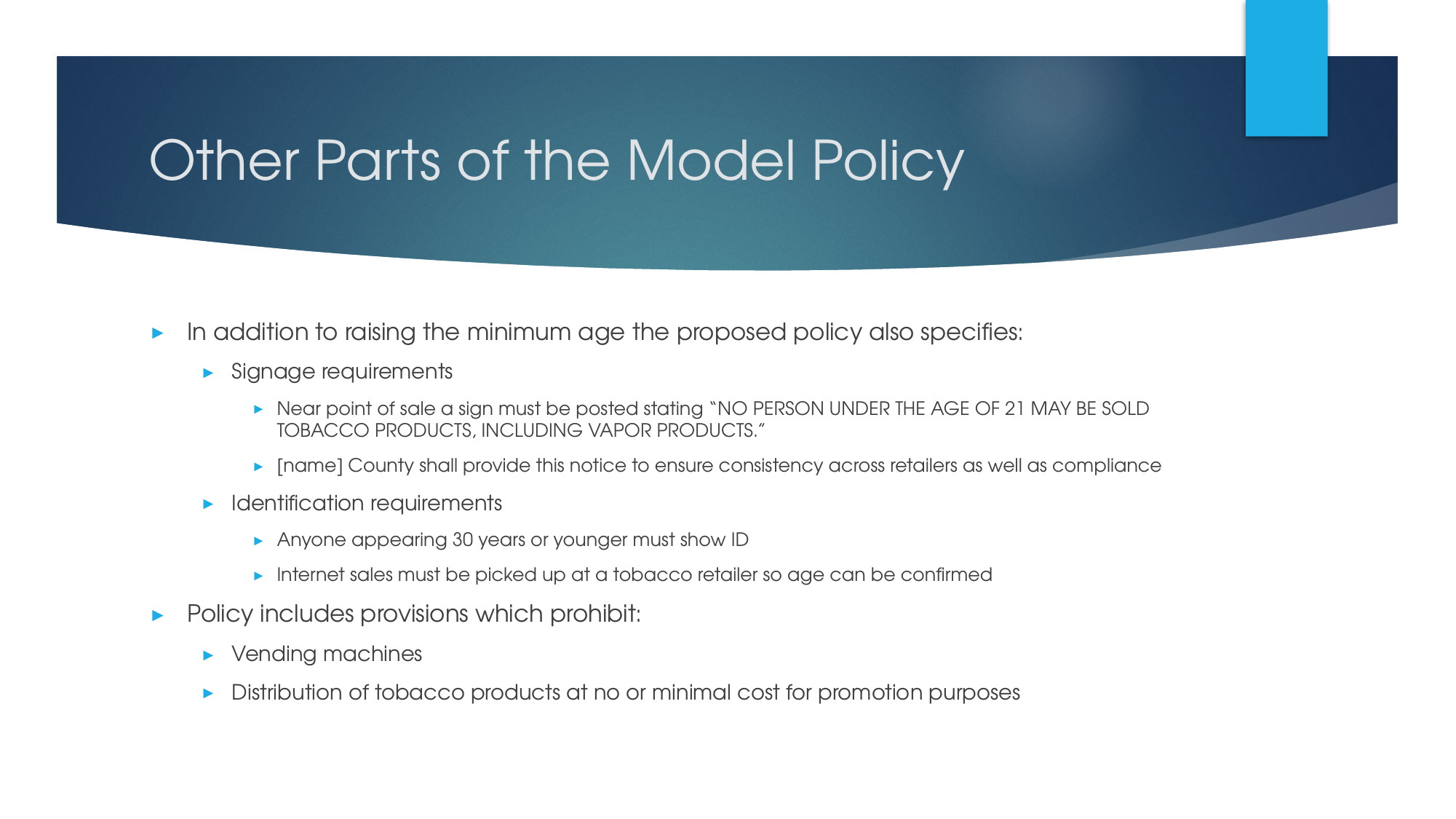

# Other Parts of the Model Policy
In addition to raising the minimum age the proposed policy also specifies:
Signage requirements
Near point of sale a sign must be posted stating “NO PERSON UNDER THE AGE OF 21 MAY BE SOLD TOBACCO PRODUCTS, INCLUDING VAPOR PRODUCTS.”
[name] County shall provide this notice to ensure consistency across retailers as well as compliance
Identification requirements
Anyone appearing 30 years or younger must show ID
Internet sales must be picked up at a tobacco retailer so age can be confirmed
Policy includes provisions which prohibit:
Vending machines
Distribution of tobacco products at no or minimal cost for promotion purposes